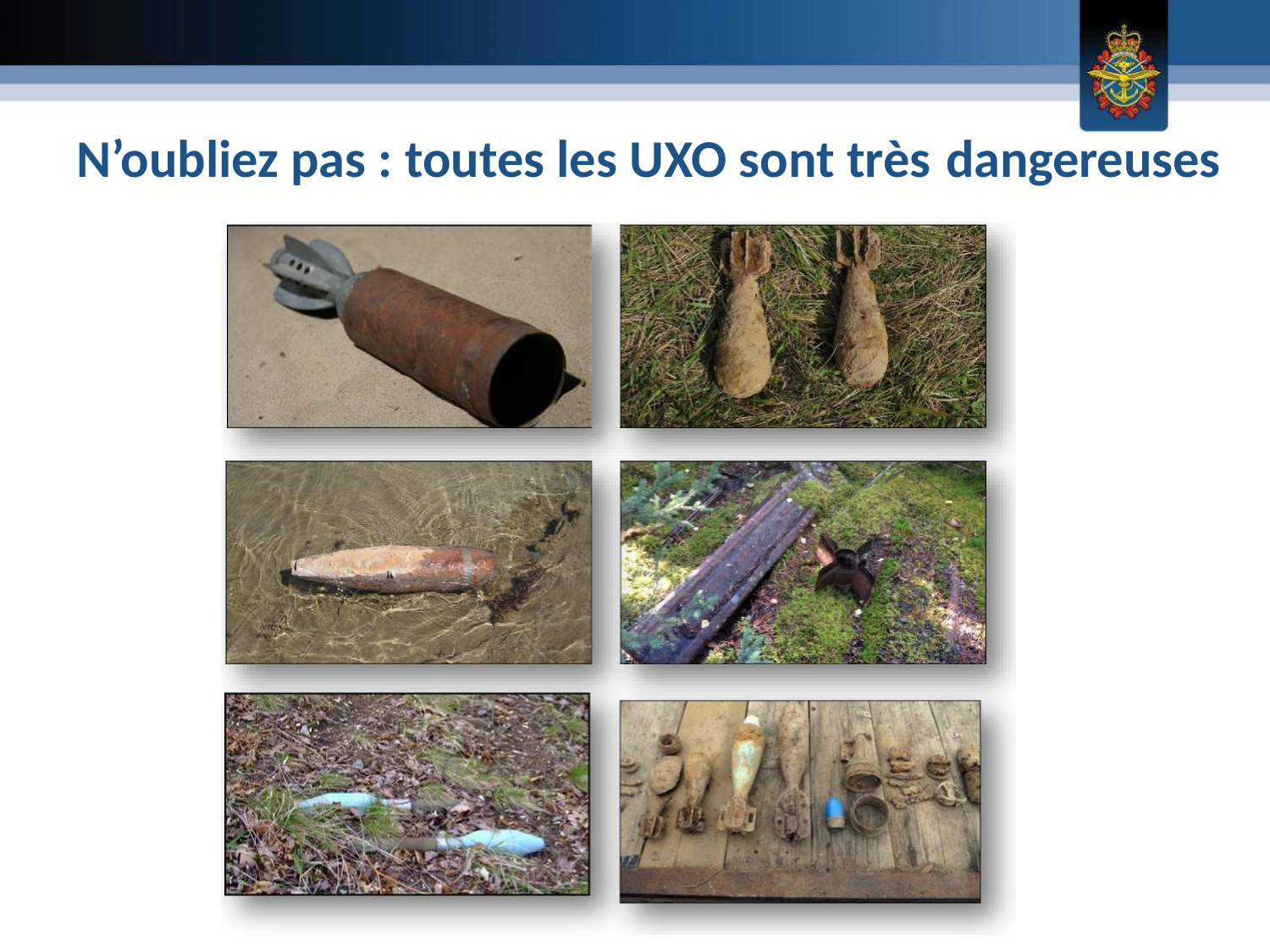

# N’oubliez pas : toutes les UXO sont très dangereuses